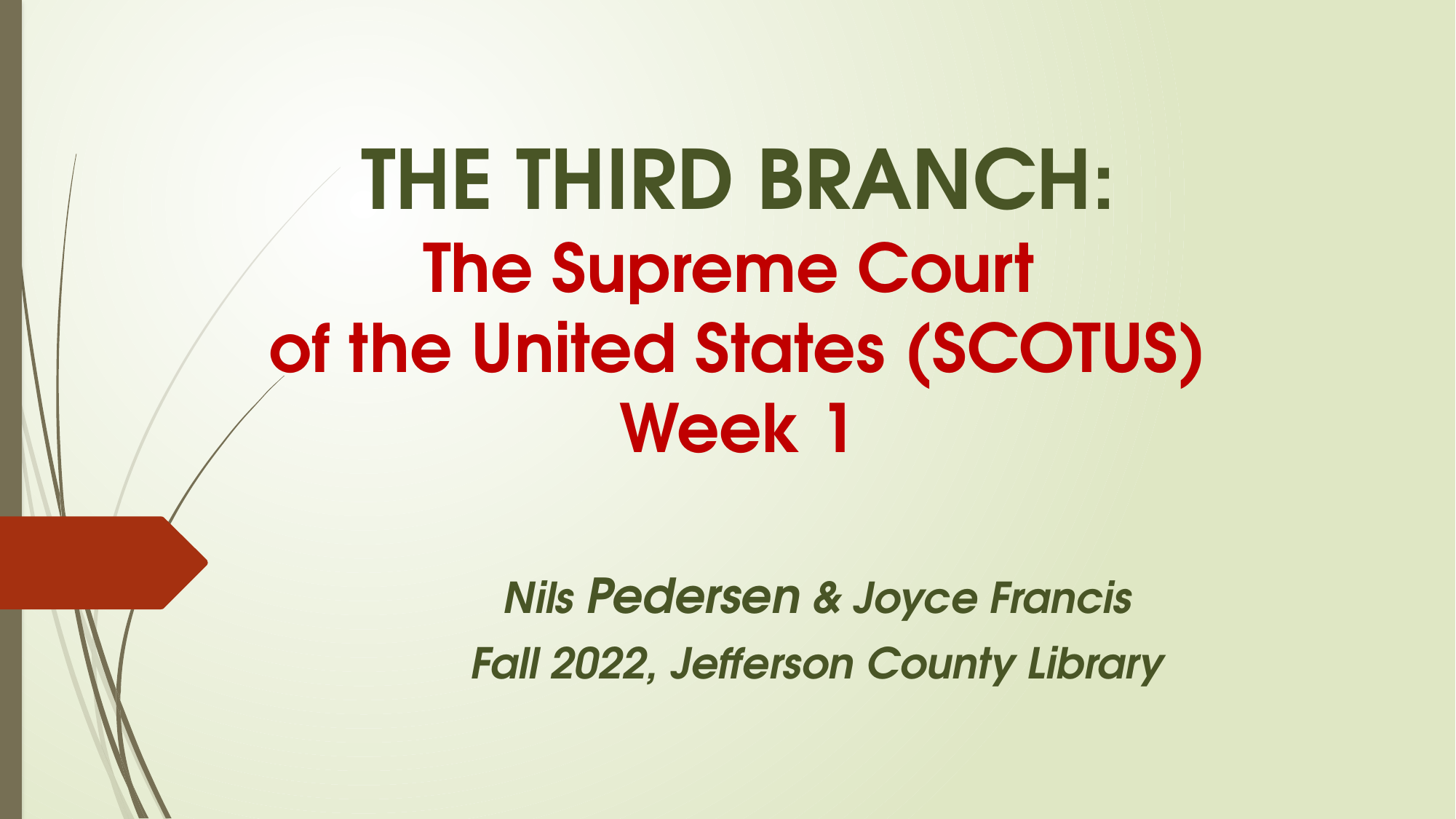

# THE THIRD BRANCH: The Supreme Court of the United States (SCOTUS) Week 1
Nils Pedersen & Joyce Francis
Fall 2022, Jefferson County Library